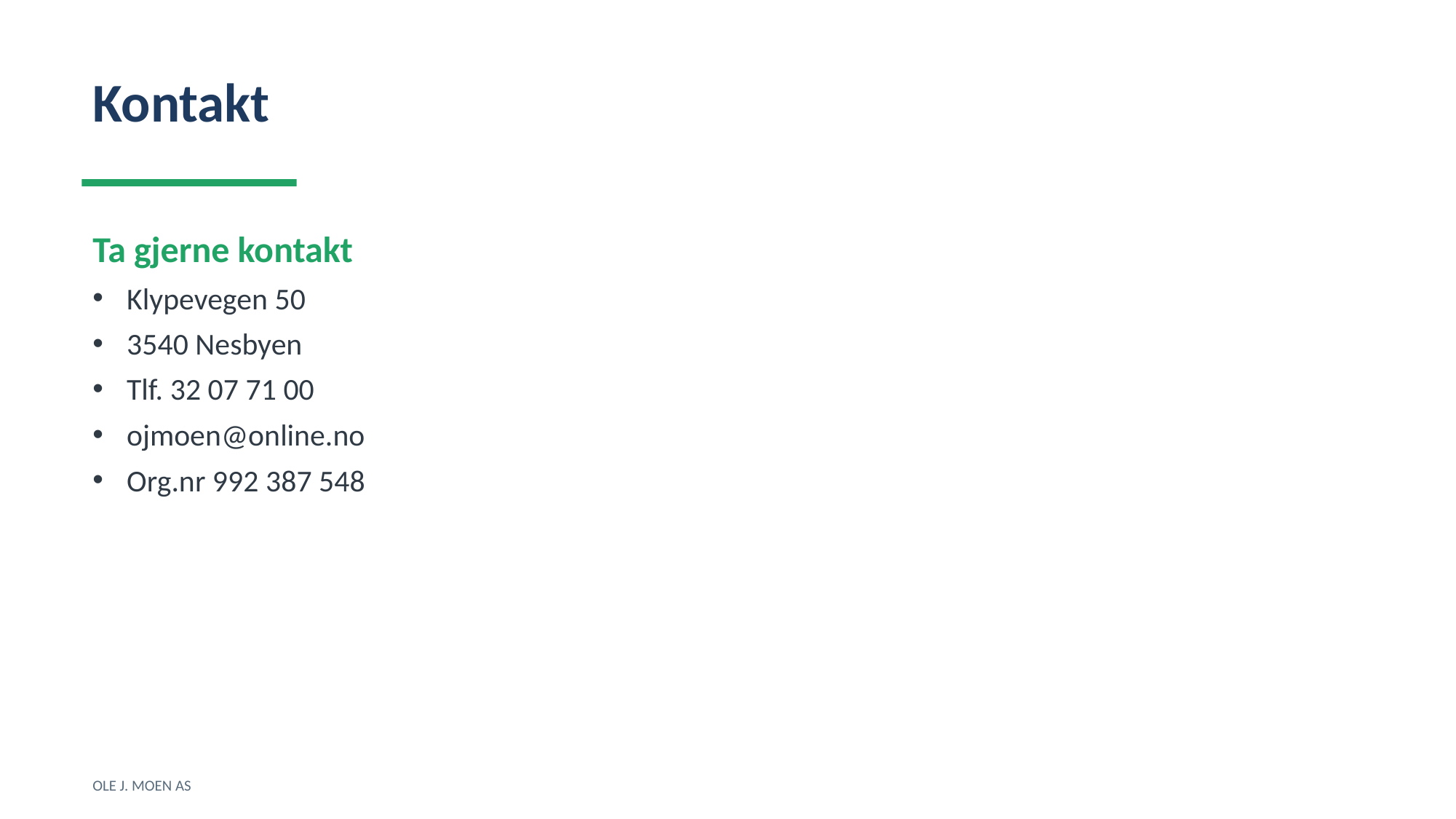

Kontakt

Ta gjerne kontakt
Klypevegen 50
3540 Nesbyen
Tlf. 32 07 71 00
ojmoen@online.no
Org.nr 992 387 548
OLE J. MOEN AS